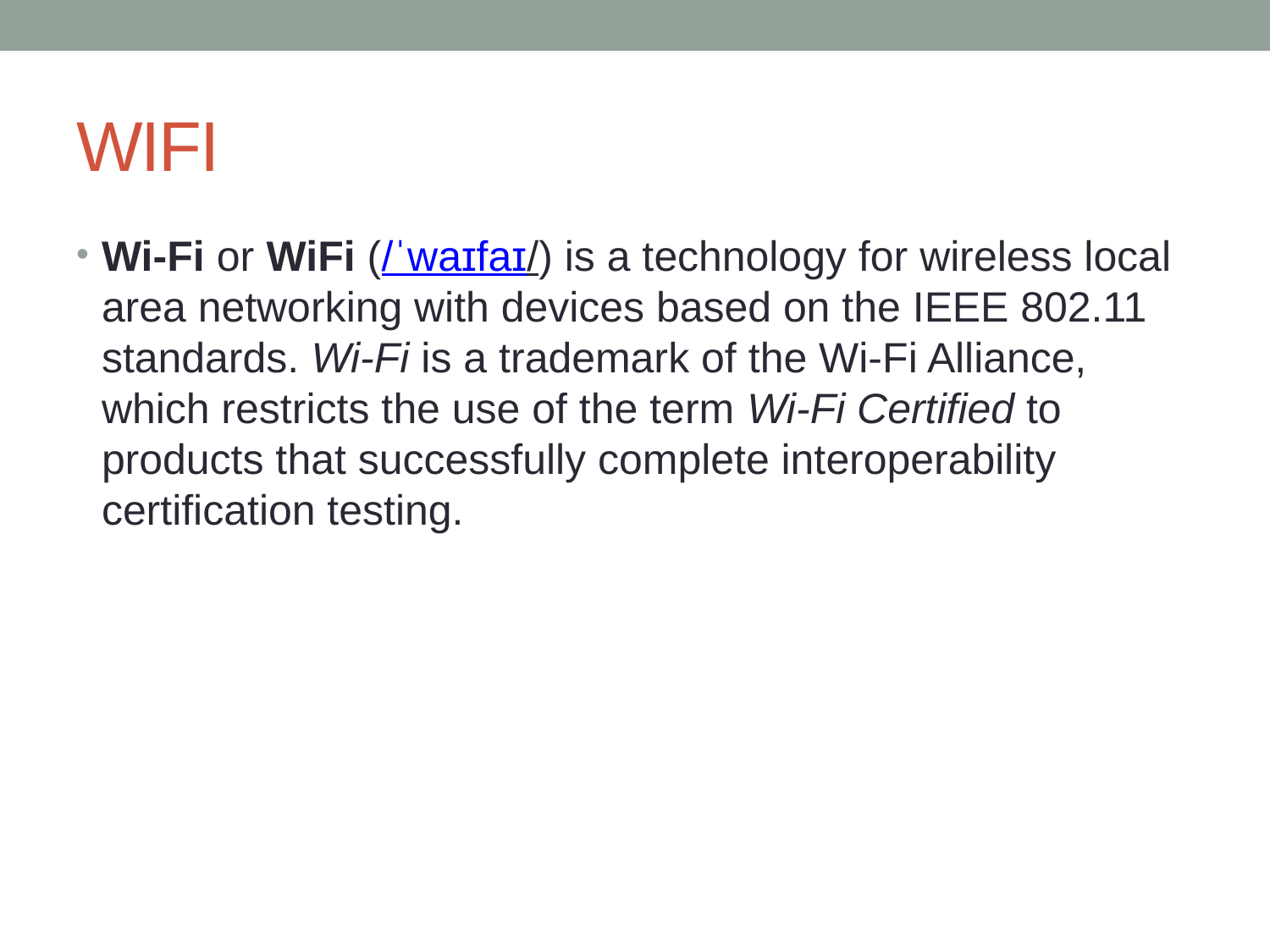

# WIFI
Wi-Fi or WiFi (/ˈwaɪfaɪ/) is a technology for wireless local area networking with devices based on the IEEE 802.11 standards. Wi-Fi is a trademark of the Wi-Fi Alliance, which restricts the use of the term Wi-Fi Certified to products that successfully complete interoperability certification testing.